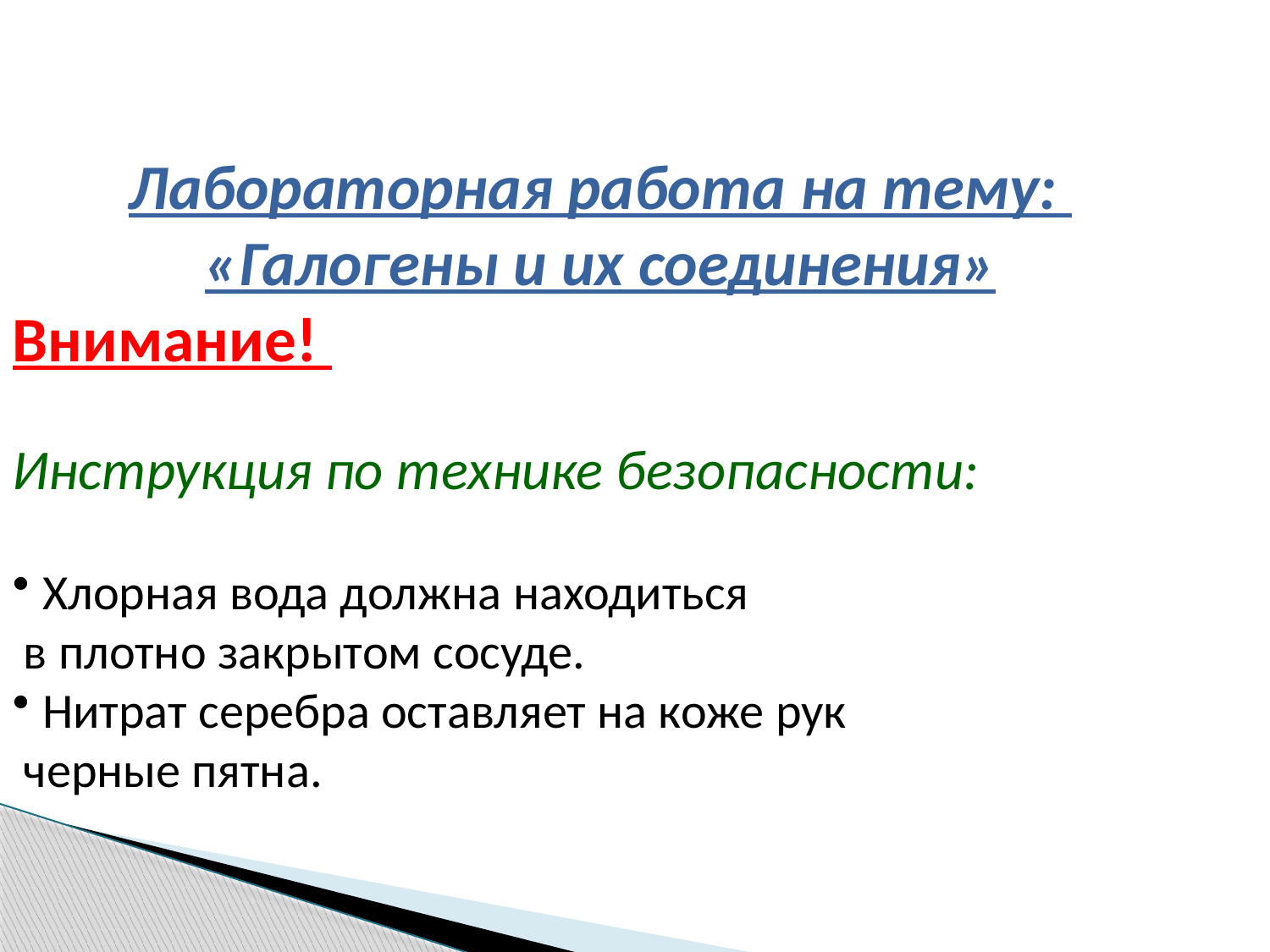

Лабораторная работа на тему:
«Галогены и их соединения»
Внимание!

Инструкция по технике безопасности:

Хлорная вода должна находиться
 в плотно закрытом сосуде.
Нитрат серебра оставляет на коже рук
 черные пятна.